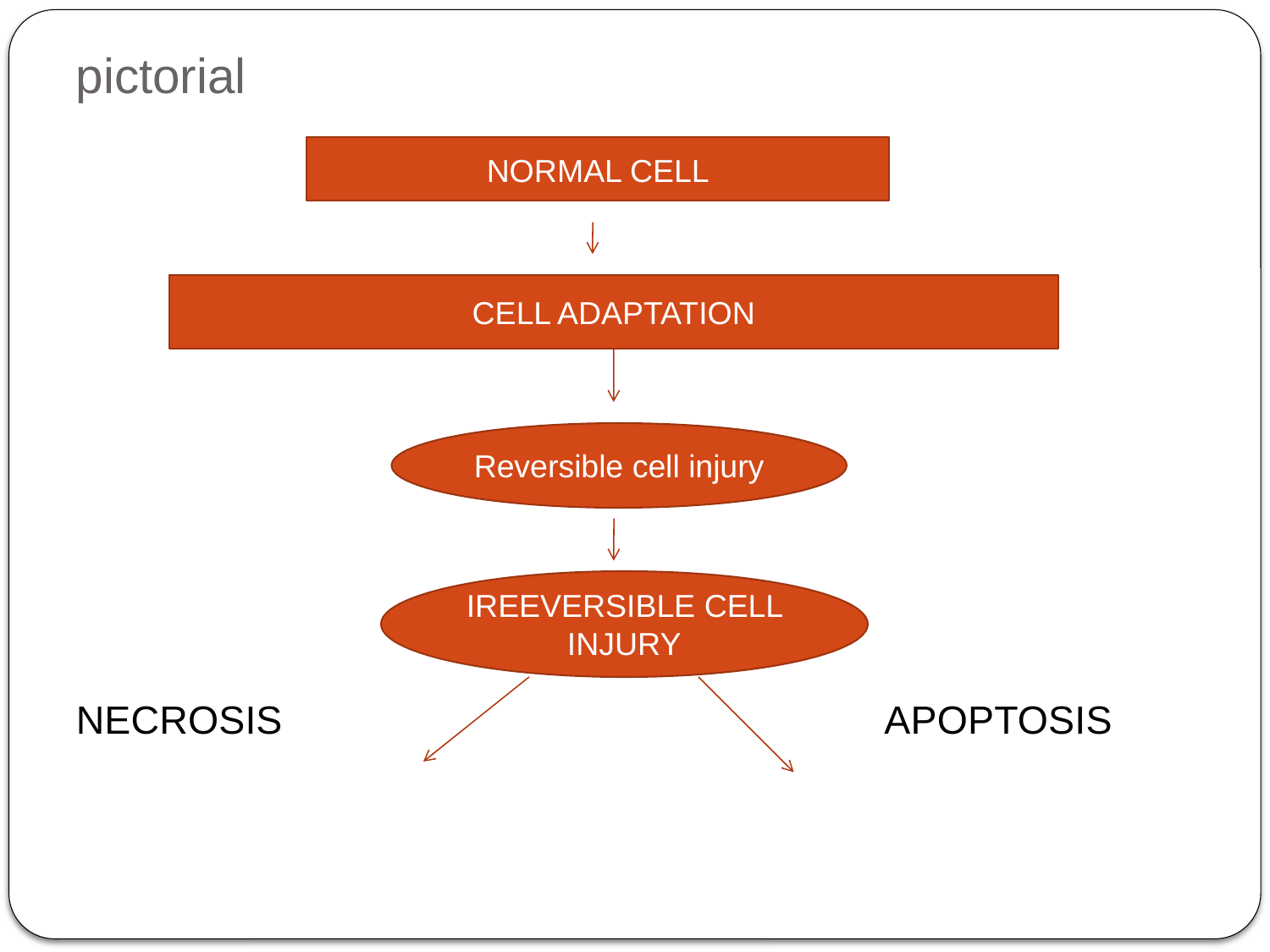

# pictorial

NECROSIS                                                       APOPTOSIS
NORMAL CELL
CELL ADAPTATION
Reversible cell injury
IREEVERSIBLE CELL INJURY